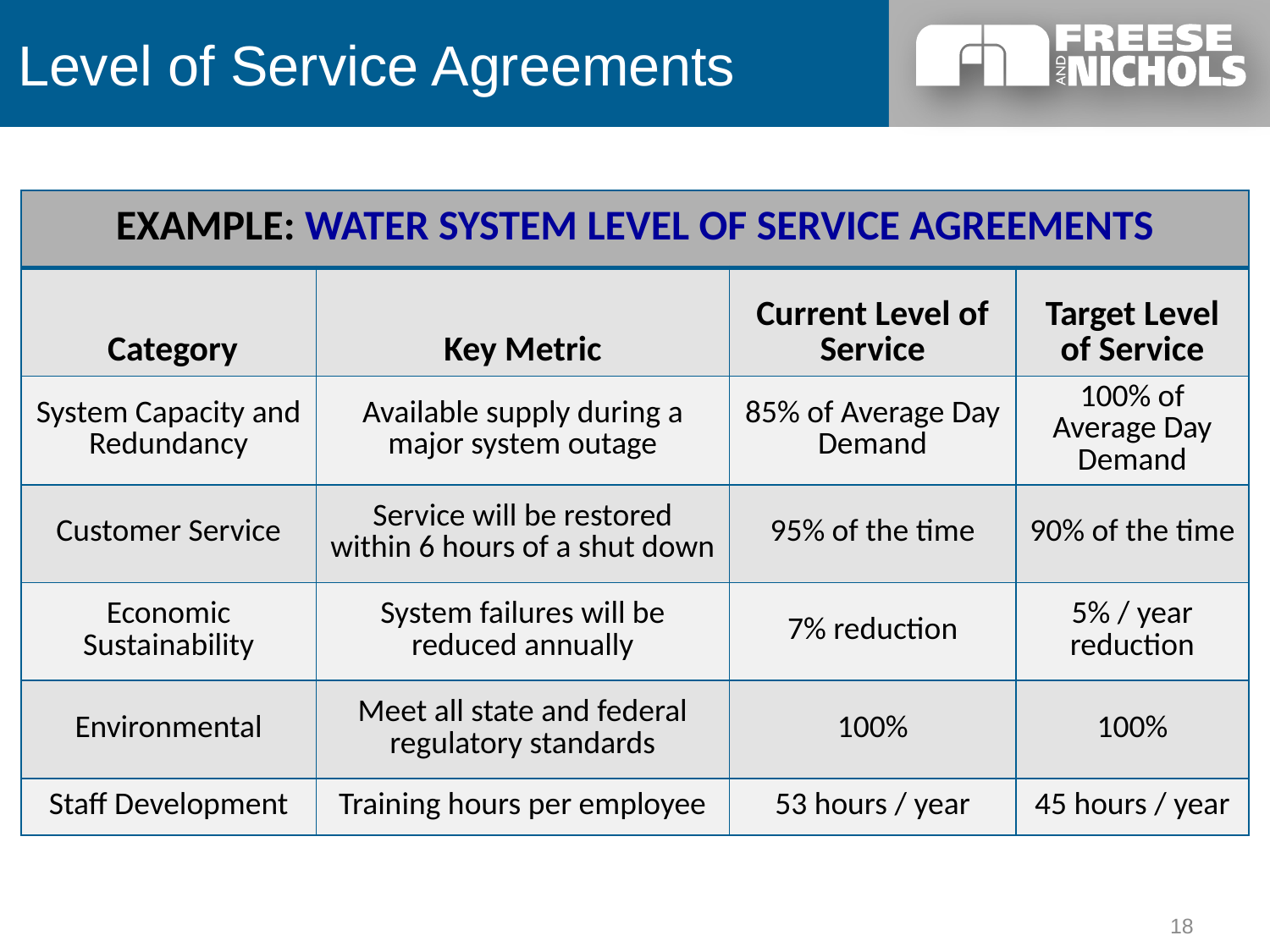

# Level of Service Agreements
| EXAMPLE: WATER SYSTEM LEVEL OF SERVICE AGREEMENTS |  |  |  |
| --- | --- | --- | --- |
| Category | Key Metric | Current Level of Service | Target Level of Service |
| System Capacity and Redundancy | Available supply during a major system outage | 85% of Average Day Demand | 100% of Average Day Demand |
| Customer Service | Service will be restored within 6 hours of a shut down | 95% of the time | 90% of the time |
| Economic Sustainability | System failures will be reduced annually | 7% reduction | 5% / year reduction |
| Environmental | Meet all state and federal regulatory standards | 100% | 100% |
| Staff Development | Training hours per employee | 53 hours / year | 45 hours / year |
18